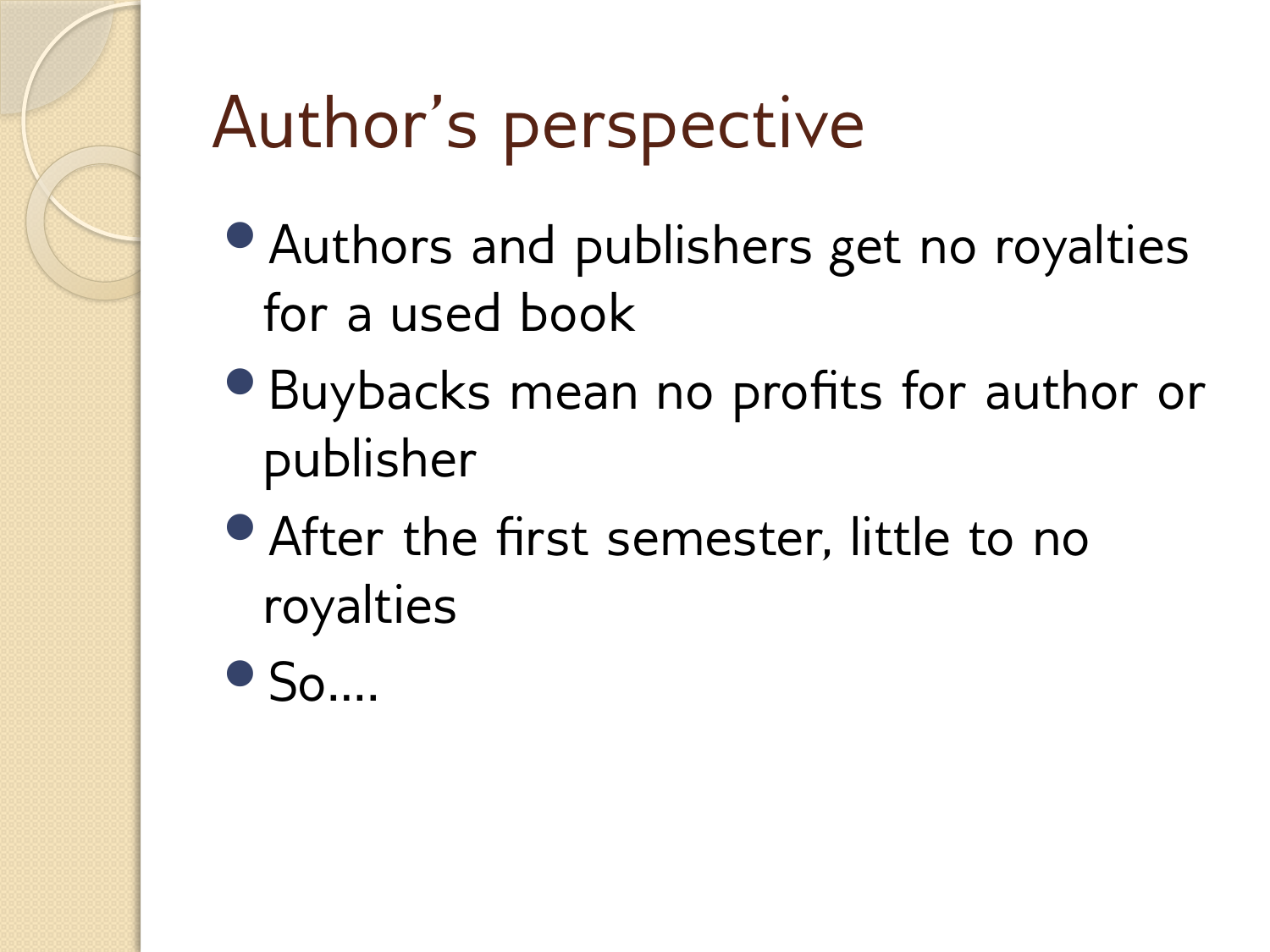

# Author’s perspective
Authors and publishers get no royalties for a used book
Buybacks mean no profits for author or publisher
After the first semester, little to no royalties
So….